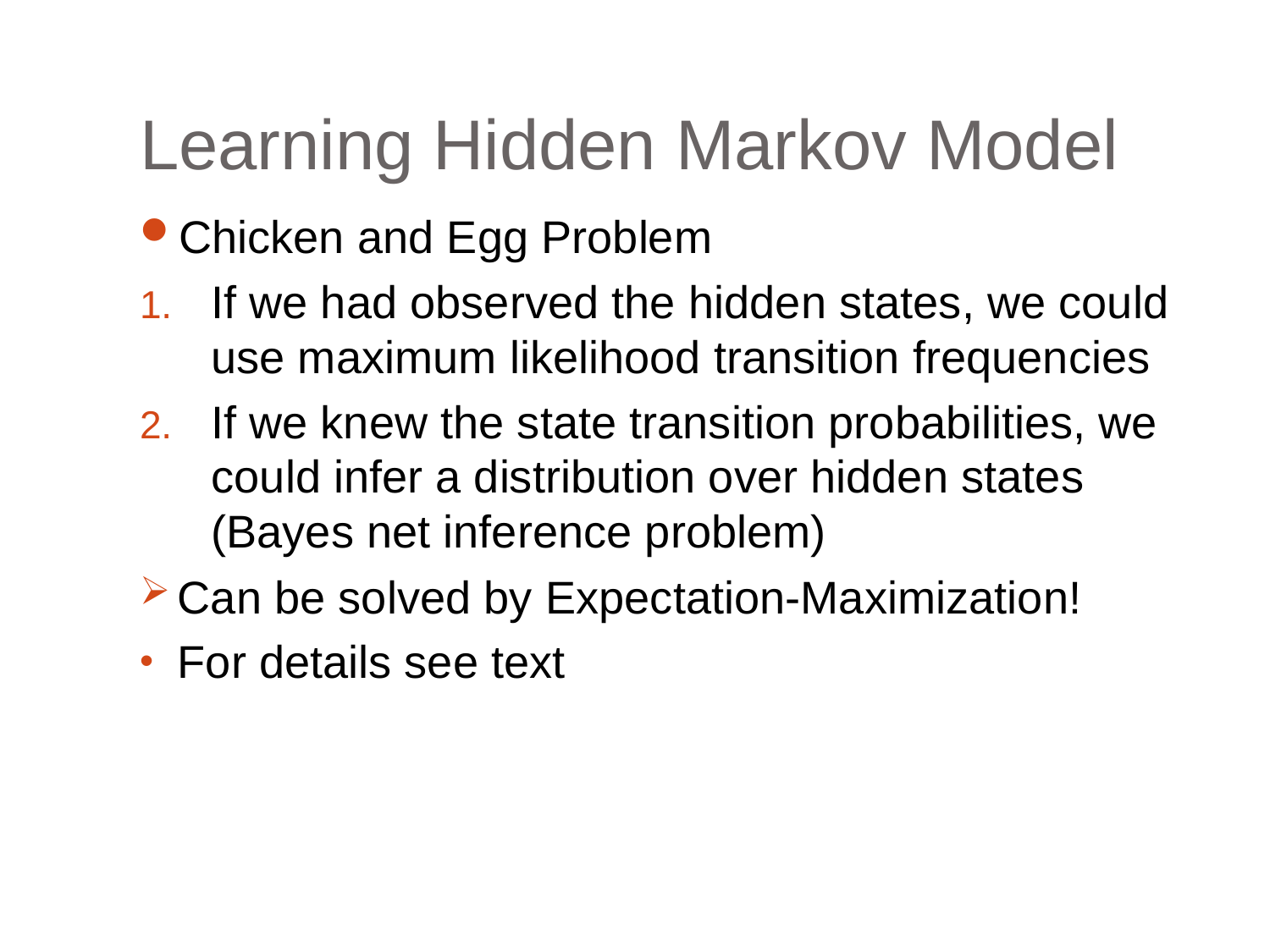

# Learning Hidden Markov Model
Chicken and Egg Problem
If we had observed the hidden states, we could use maximum likelihood transition frequencies
If we knew the state transition probabilities, we could infer a distribution over hidden states (Bayes net inference problem)
Can be solved by Expectation-Maximization!
For details see text